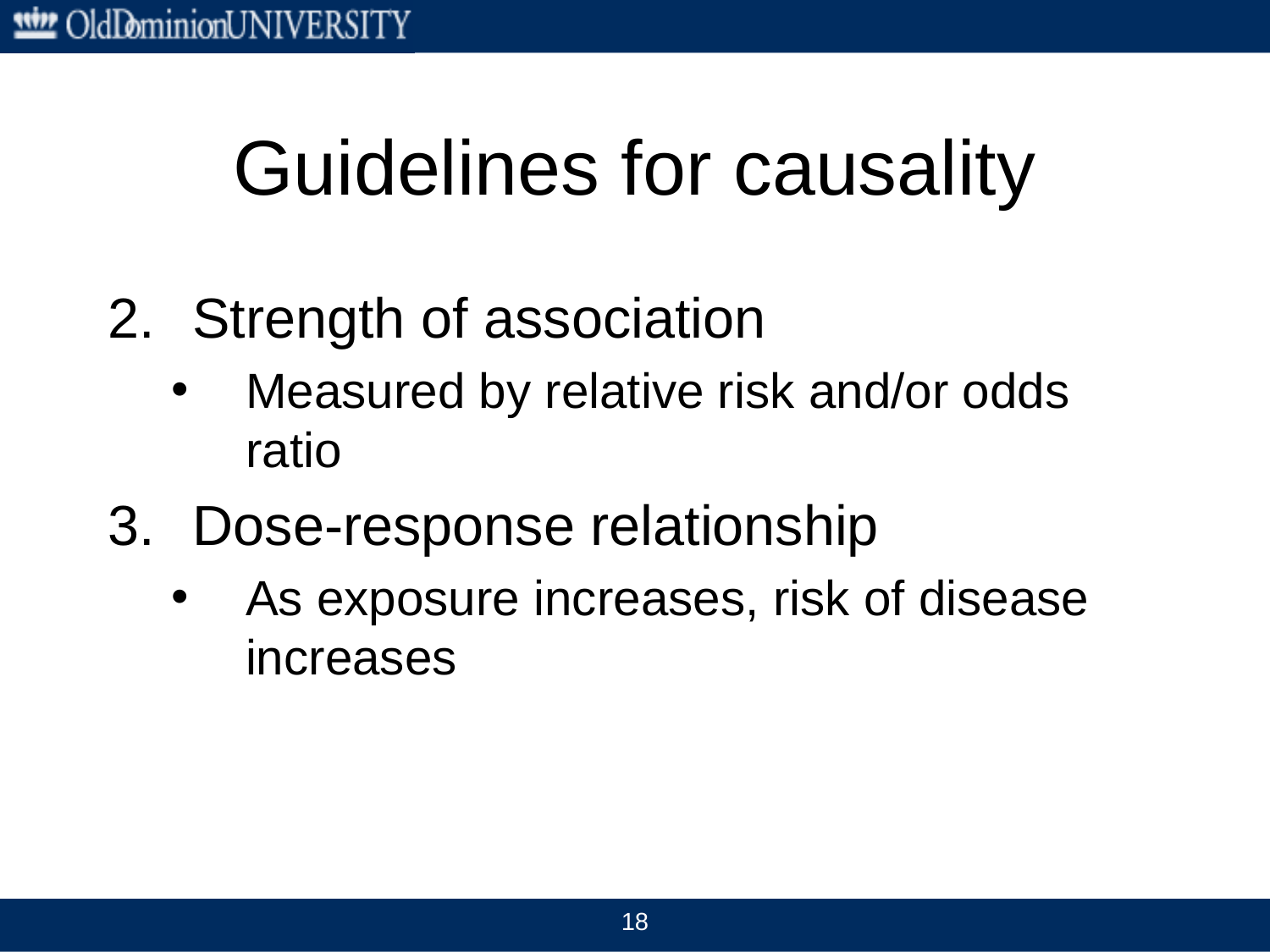

# Guidelines for causality
Strength of association
Measured by relative risk and/or odds ratio
Dose-response relationship
As exposure increases, risk of disease increases
18